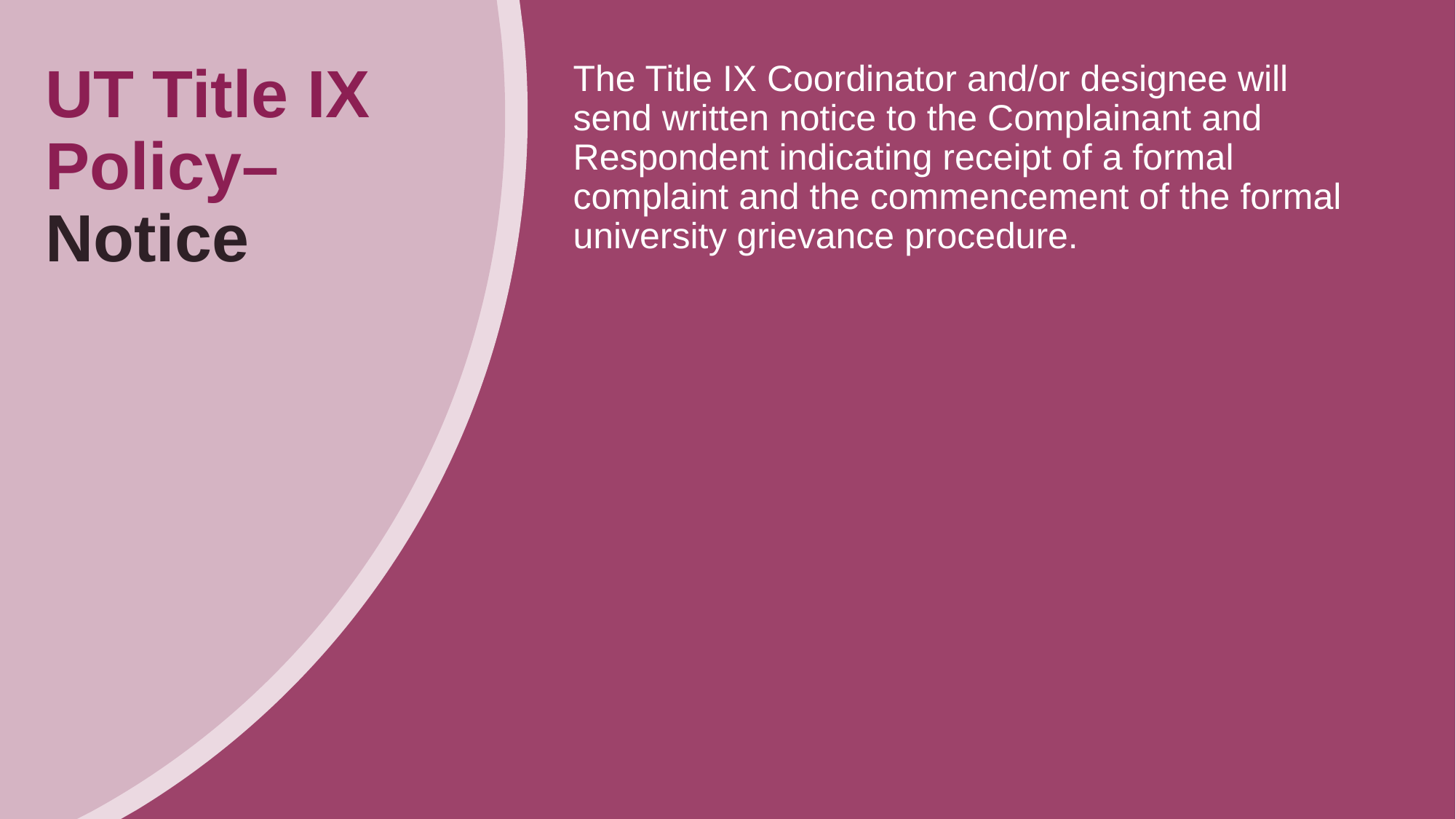

# UT Title IX Policy– Notice
The Title IX Coordinator and/or designee will send written notice to the Complainant and Respondent indicating receipt of a formal complaint and the commencement of the formal university grievance procedure.